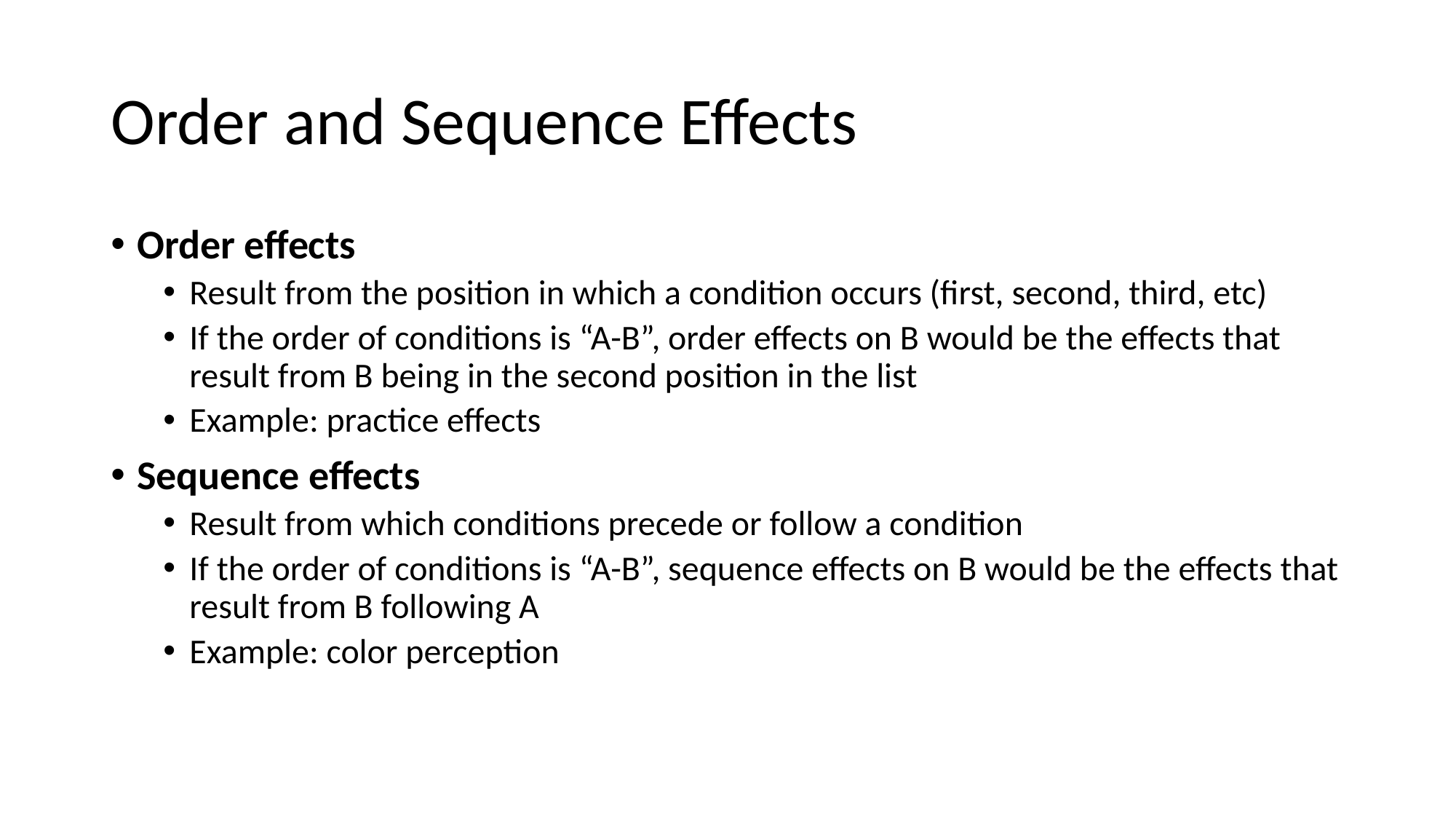

# Order and Sequence Effects
Order effects
Result from the position in which a condition occurs (first, second, third, etc)
If the order of conditions is “A-B”, order effects on B would be the effects that result from B being in the second position in the list
Example: practice effects
Sequence effects
Result from which conditions precede or follow a condition
If the order of conditions is “A-B”, sequence effects on B would be the effects that result from B following A
Example: color perception